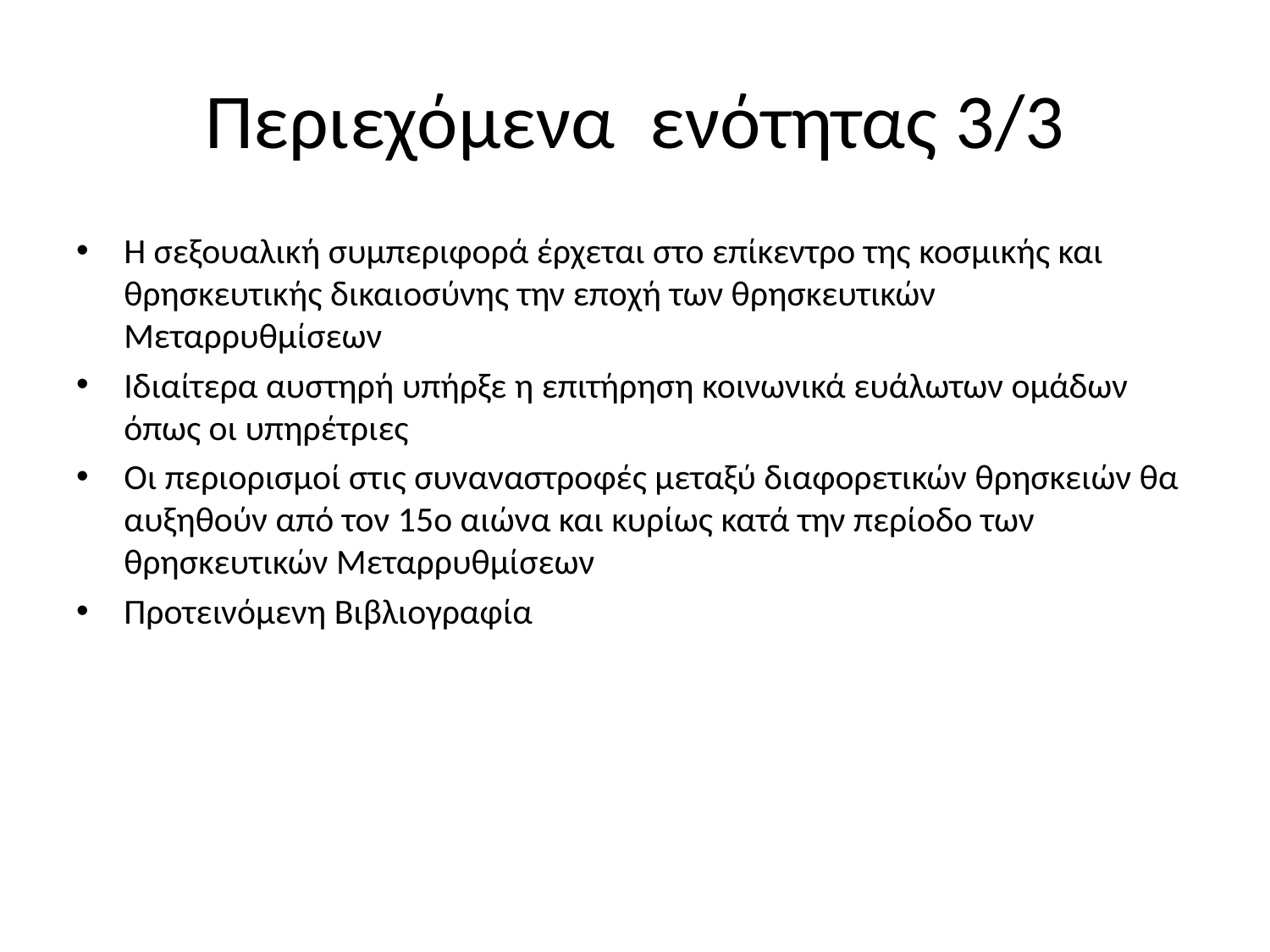

# Περιεχόμενα  ενότητας 3/3
Η σεξουαλική συμπεριφορά έρχεται στο επίκεντρο της κοσμικής και θρησκευτικής δικαιοσύνης την εποχή των θρησκευτικών Μεταρρυθμίσεων
Ιδιαίτερα αυστηρή υπήρξε η επιτήρηση κοινωνικά ευάλωτων ομάδων όπως οι υπηρέτριες
Οι περιορισμοί στις συναναστροφές μεταξύ διαφορετικών θρησκειών θα αυξηθούν από τον 15ο αιώνα και κυρίως κατά την περίοδο των θρησκευτικών Μεταρρυθμίσεων
Προτεινόμενη Βιβλιογραφία